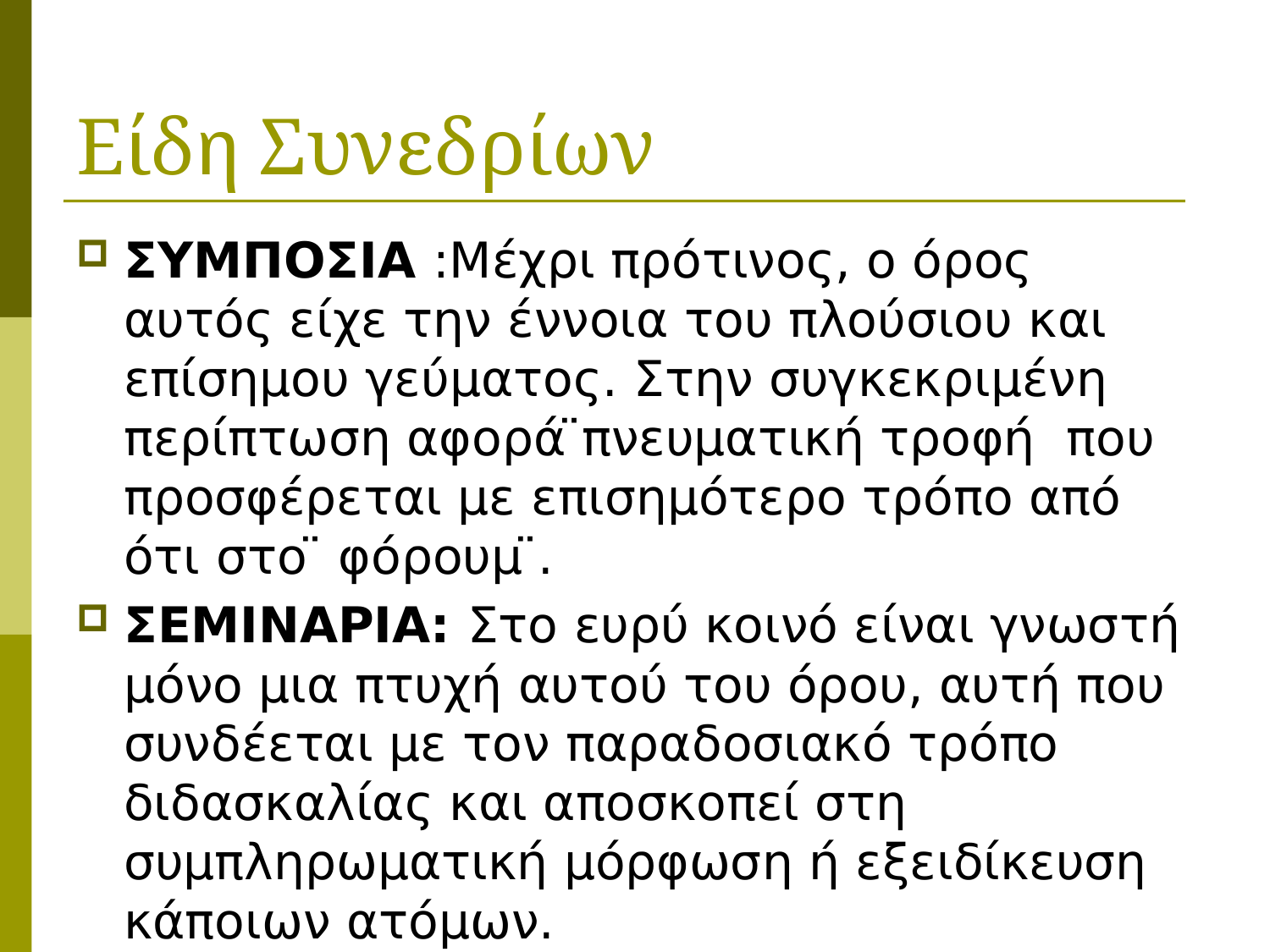

# Είδη Συνεδρίων
ΣΥΜΠΟΣΙΑ :Μέχρι πρότινος, ο όρος αυτός είχε την έννοια του πλούσιου και επίσημου γεύματος. Στην συγκεκριμένη περίπτωση αφορά ̈πνευματική τροφή  που προσφέρεται με επισημότερο τρόπο από ότι στο ̈ φόρουμ ̈.
ΣΕΜΙΝΑΡΙΑ: Στο ευρύ κοινό είναι γνωστή μόνο μια πτυχή αυτού του όρου, αυτή που συνδέεται με τον παραδοσιακό τρόπο διδασκαλίας και αποσκοπεί στη συμπληρωματική μόρφωση ή εξειδίκευση κάποιων ατόμων.